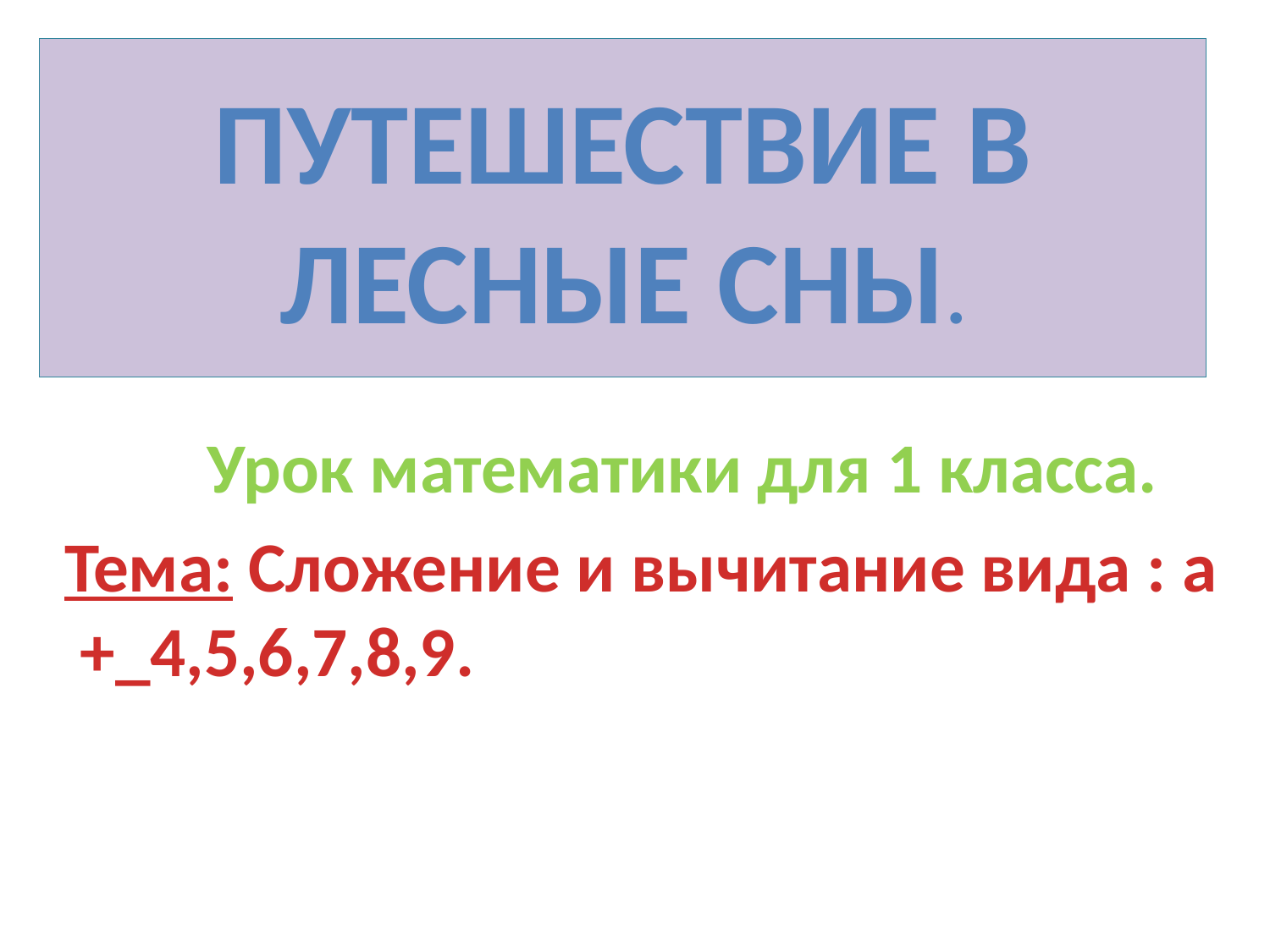

# Путешествие в лесные сны.
           Урок математики для 1 класса.
  Тема: Сложение и вычитание вида : а +_4,5,6,7,8,9.